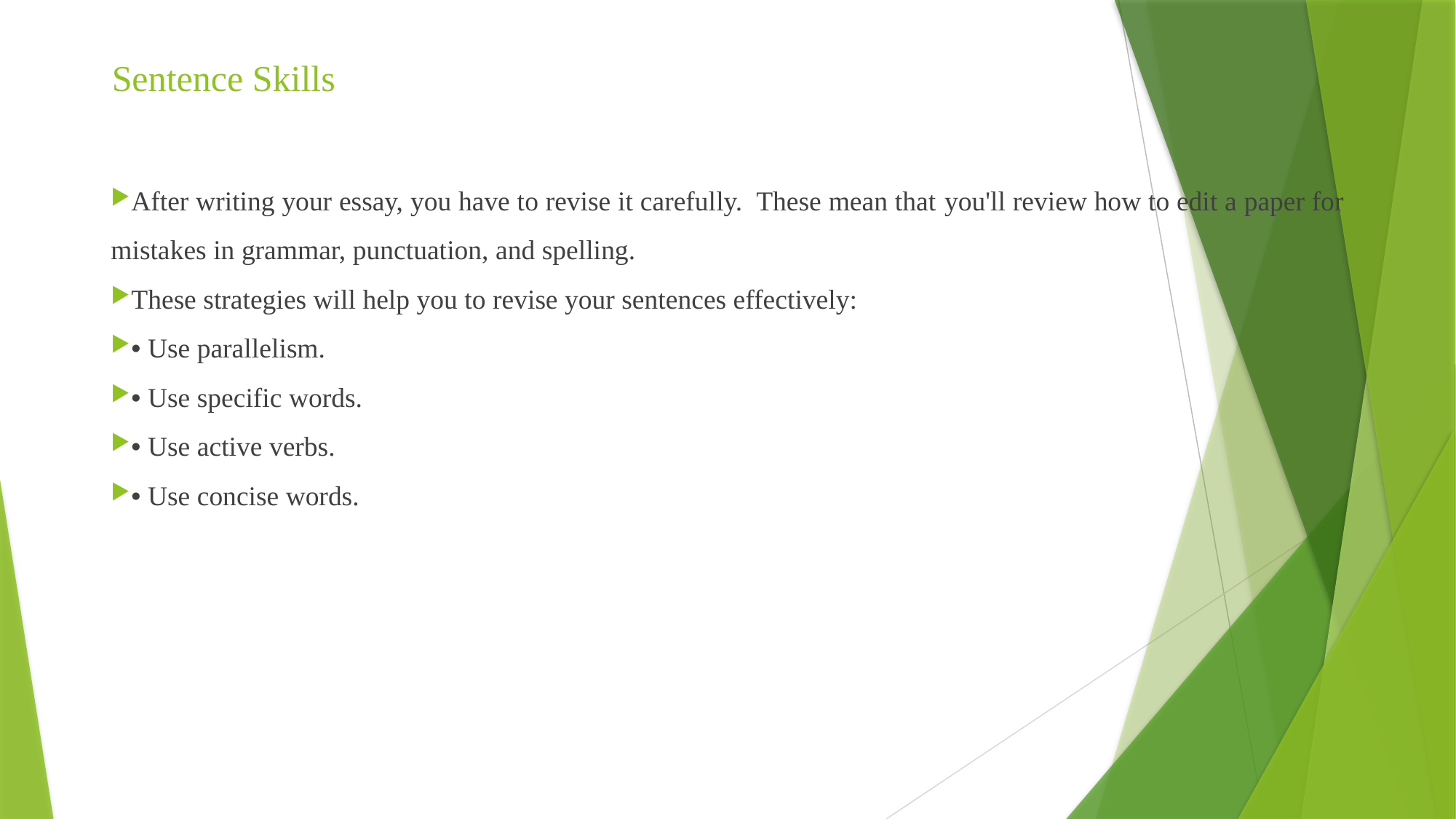

# Sentence Skills
After writing your essay, you have to revise it carefully.  These mean that you'll review how to edit a paper for mistakes in grammar, punctuation, and spelling.
These strategies will help you to revise your sentences effectively:
• Use parallelism.
• Use specific words.
• Use active verbs.
• Use concise words.